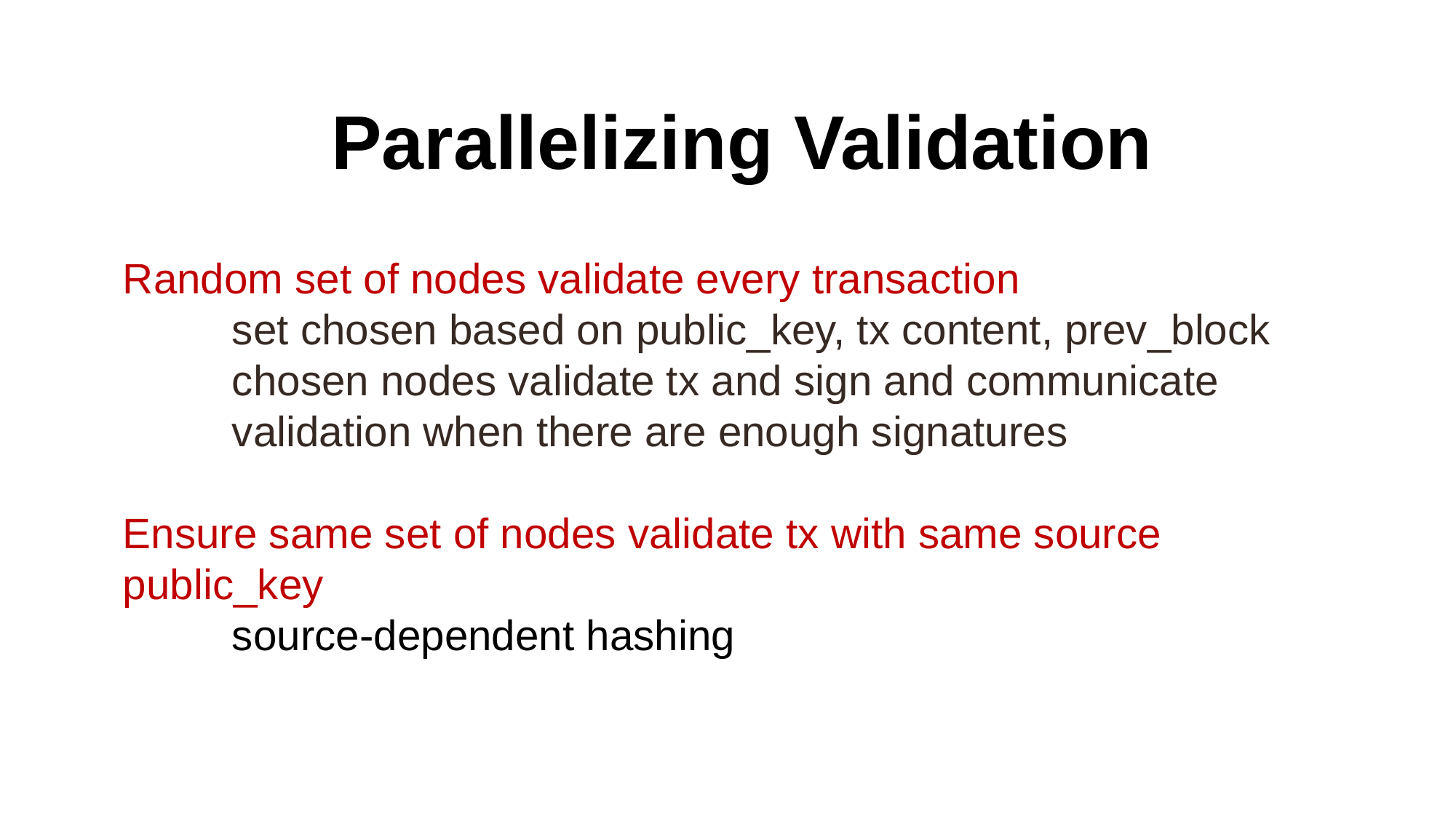

# Parallelizing Validation
Random set of nodes validate every transaction
	set chosen based on public_key, tx content, prev_block
	chosen nodes validate tx and sign and communicate
	validation when there are enough signatures

Ensure same set of nodes validate tx with same source public_key
	source-dependent hashing